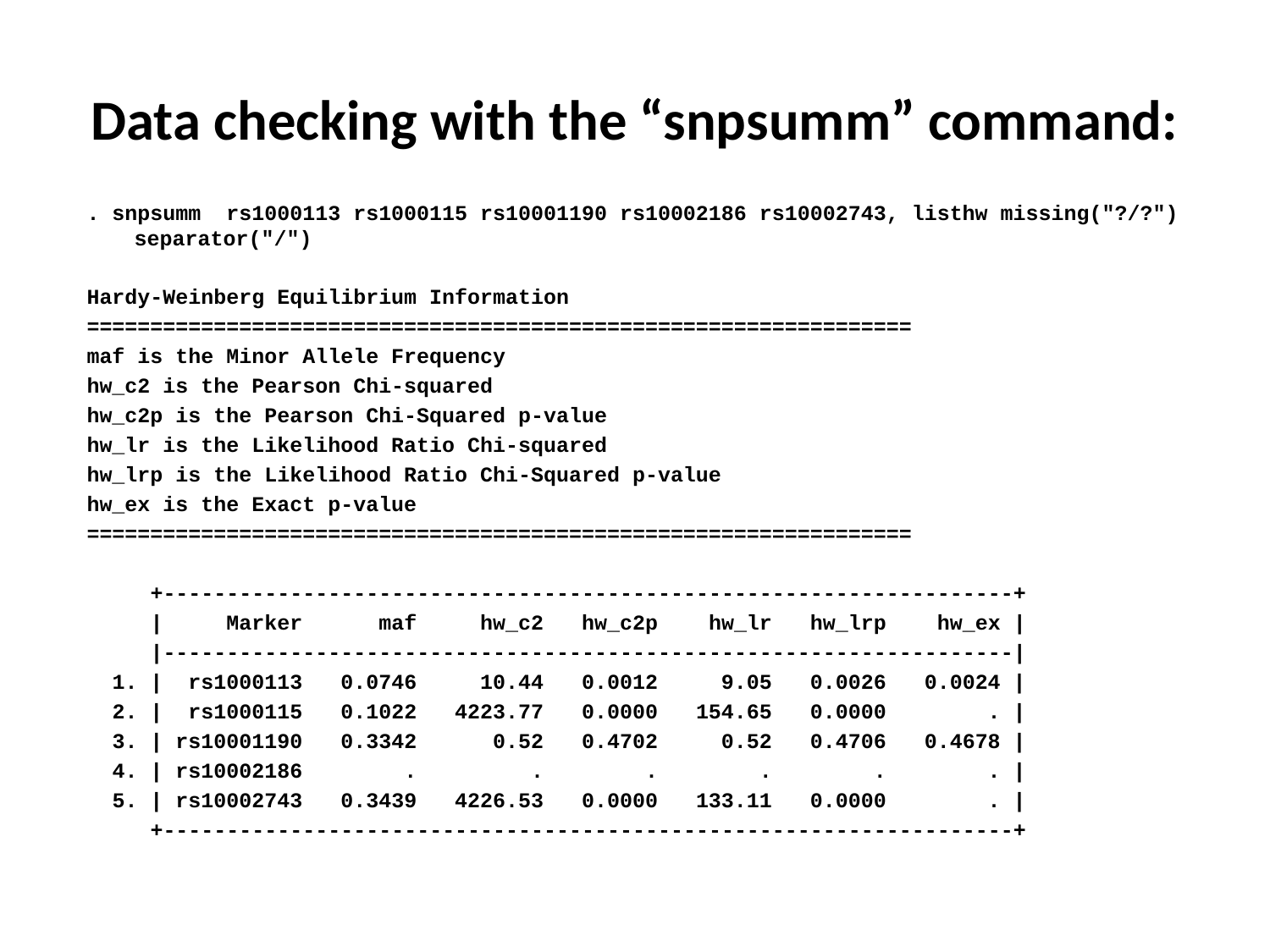

# Data checking with the “snpsumm” command:

. snpsumm  rs1000113 rs1000115 rs10001190 rs10002186 rs10002743, listhw missing("?/?") separator("/")

Hardy-Weinberg Equilibrium Information
=================================================================
maf is the Minor Allele Frequency
hw_c2 is the Pearson Chi-squared
hw_c2p is the Pearson Chi-Squared p-value
hw_lr is the Likelihood Ratio Chi-squared
hw_lrp is the Likelihood Ratio Chi-Squared p-value
hw_ex is the Exact p-value
=================================================================

     +-------------------------------------------------------------------+
     |     Marker      maf     hw_c2   hw_c2p    hw_lr   hw_lrp    hw_ex |
     |-------------------------------------------------------------------|
  1. |  rs1000113   0.0746     10.44   0.0012     9.05   0.0026   0.0024 |
  2. |  rs1000115   0.1022   4223.77   0.0000   154.65   0.0000        . |
  3. | rs10001190   0.3342      0.52   0.4702     0.52   0.4706   0.4678 |
  4. | rs10002186        .         .        .        .        .        . |
  5. | rs10002743   0.3439   4226.53   0.0000   133.11   0.0000        . |
     +-------------------------------------------------------------------+